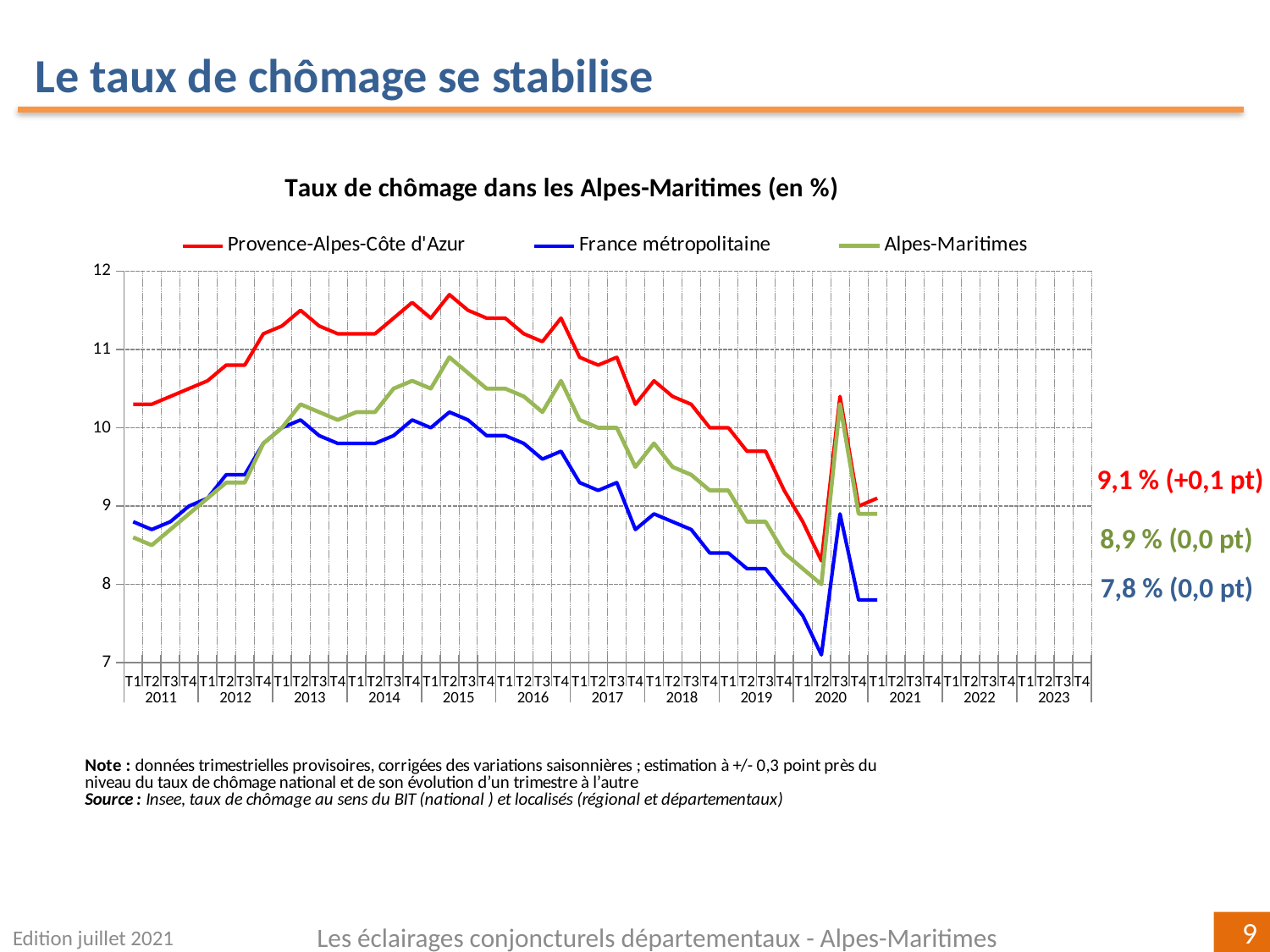

Le taux de chômage se stabilise

[unsupported chart]

9,1 % (+0,1 pt)

8,9 % (0,0 pt)
7,8 % (0,0 pt)

Edition juillet 2021
Les éclairages conjoncturels départementaux - Alpes-Maritimes
9